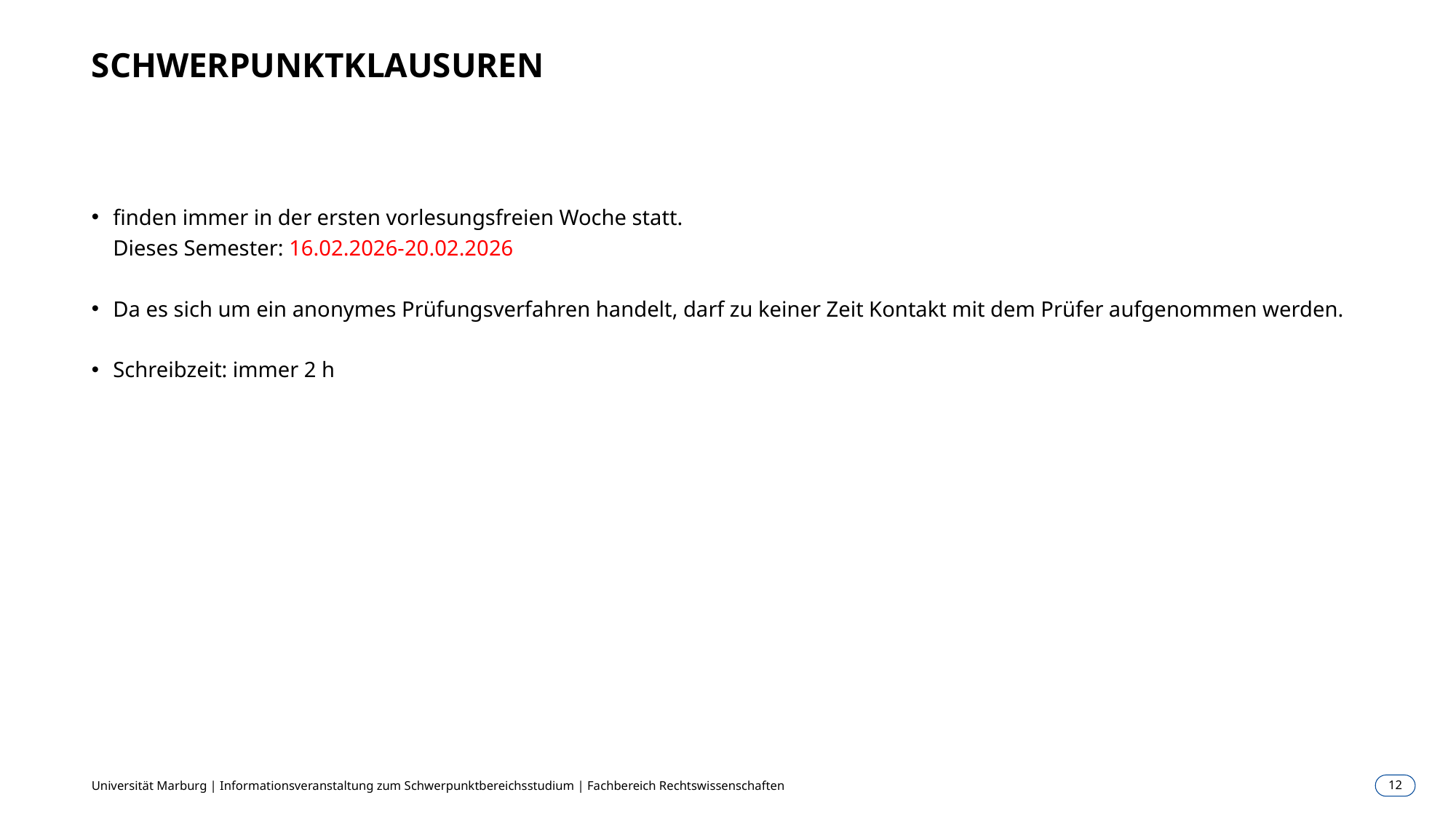

# SCHWERPUNKTKLAUSUREN
finden immer in der ersten vorlesungsfreien Woche statt.
Dieses Semester: 16.02.2026-20.02.2026

Da es sich um ein anonymes Prüfungsverfahren handelt, darf zu keiner Zeit Kontakt mit dem Prüfer aufgenommen werden.

Schreibzeit: immer 2 h
Universität Marburg | Informationsveranstaltung zum Schwerpunktbereichsstudium | Fachbereich Rechtswissenschaften
12